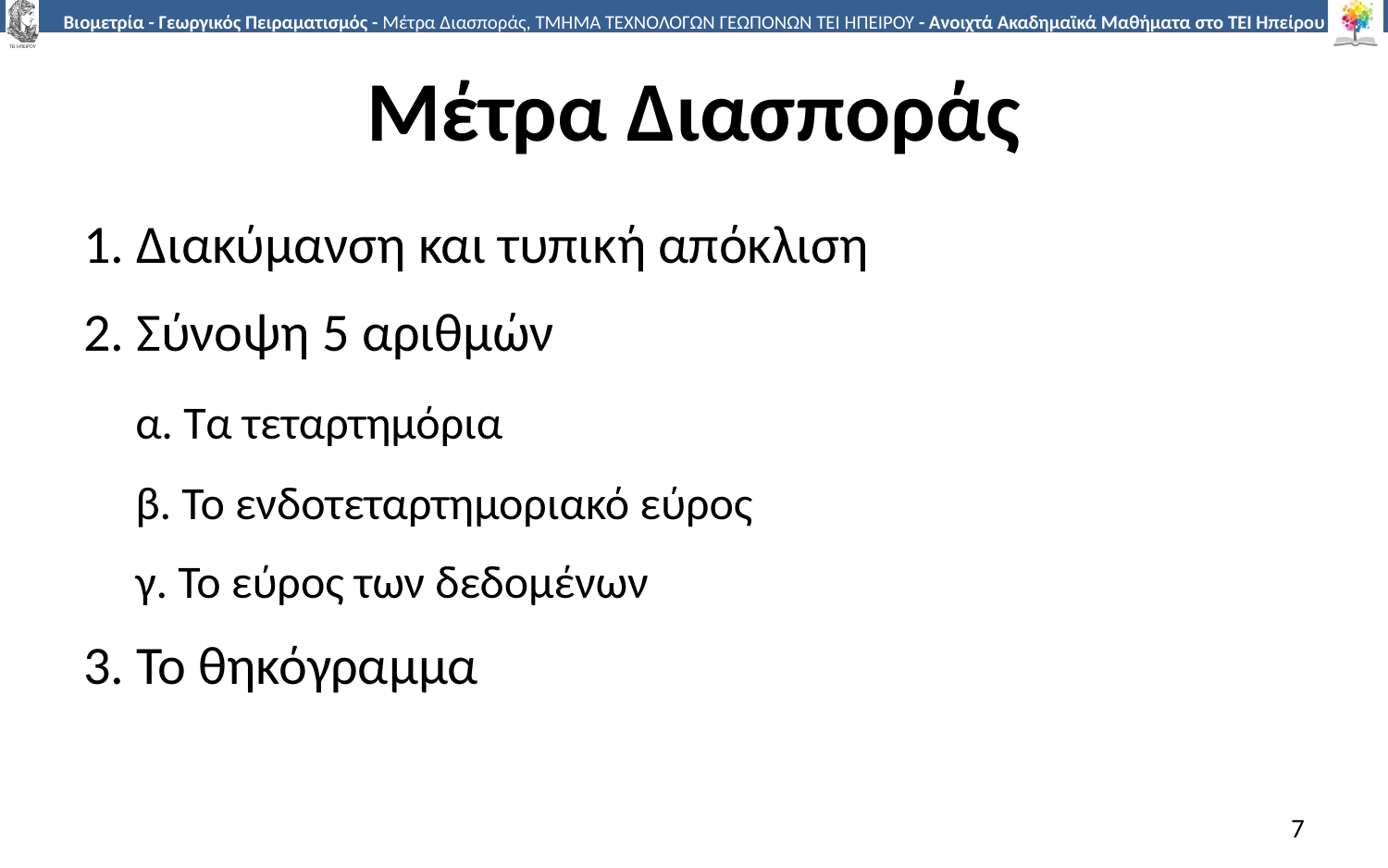

# Μέτρα Διασποράς
1. Διακύμανση και τυπική απόκλιση
2. Σύνοψη 5 αριθμών
	α. Τα τεταρτημόρια
	β. Το ενδοτεταρτημοριακό εύρος
	γ. Το εύρος των δεδομένων
3. Το θηκόγραμμα

7